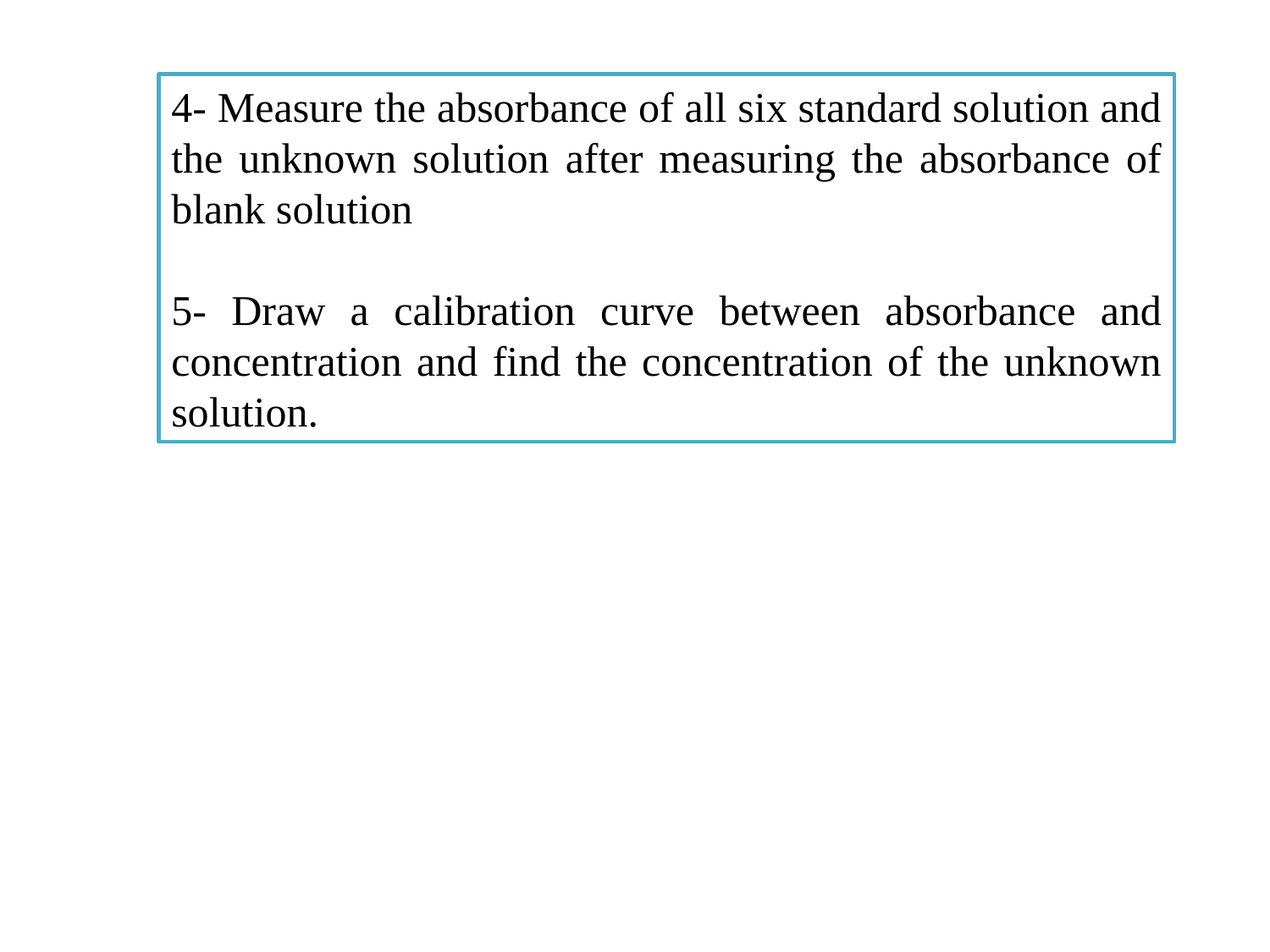

4- Measure the absorbance of all six standard solution and the unknown solution after measuring the absorbance of blank solution

5- Draw a calibration curve between absorbance and concentration and find the concentration of the unknown solution.